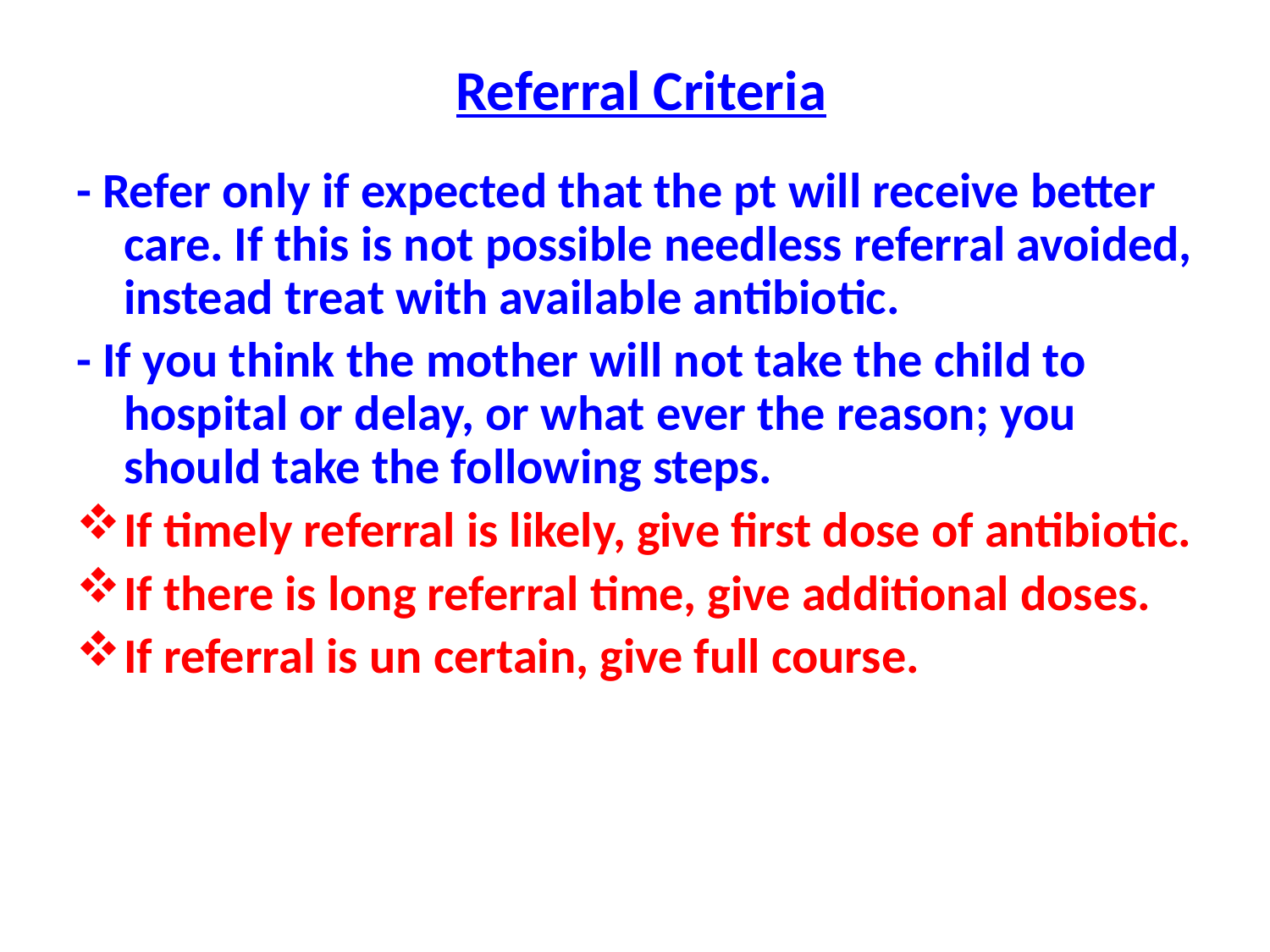

# Referral Criteria
- Refer only if expected that the pt will receive better care. If this is not possible needless referral avoided, instead treat with available antibiotic.
- If you think the mother will not take the child to hospital or delay, or what ever the reason; you should take the following steps.
If timely referral is likely, give first dose of antibiotic.
If there is long referral time, give additional doses.
If referral is un certain, give full course.